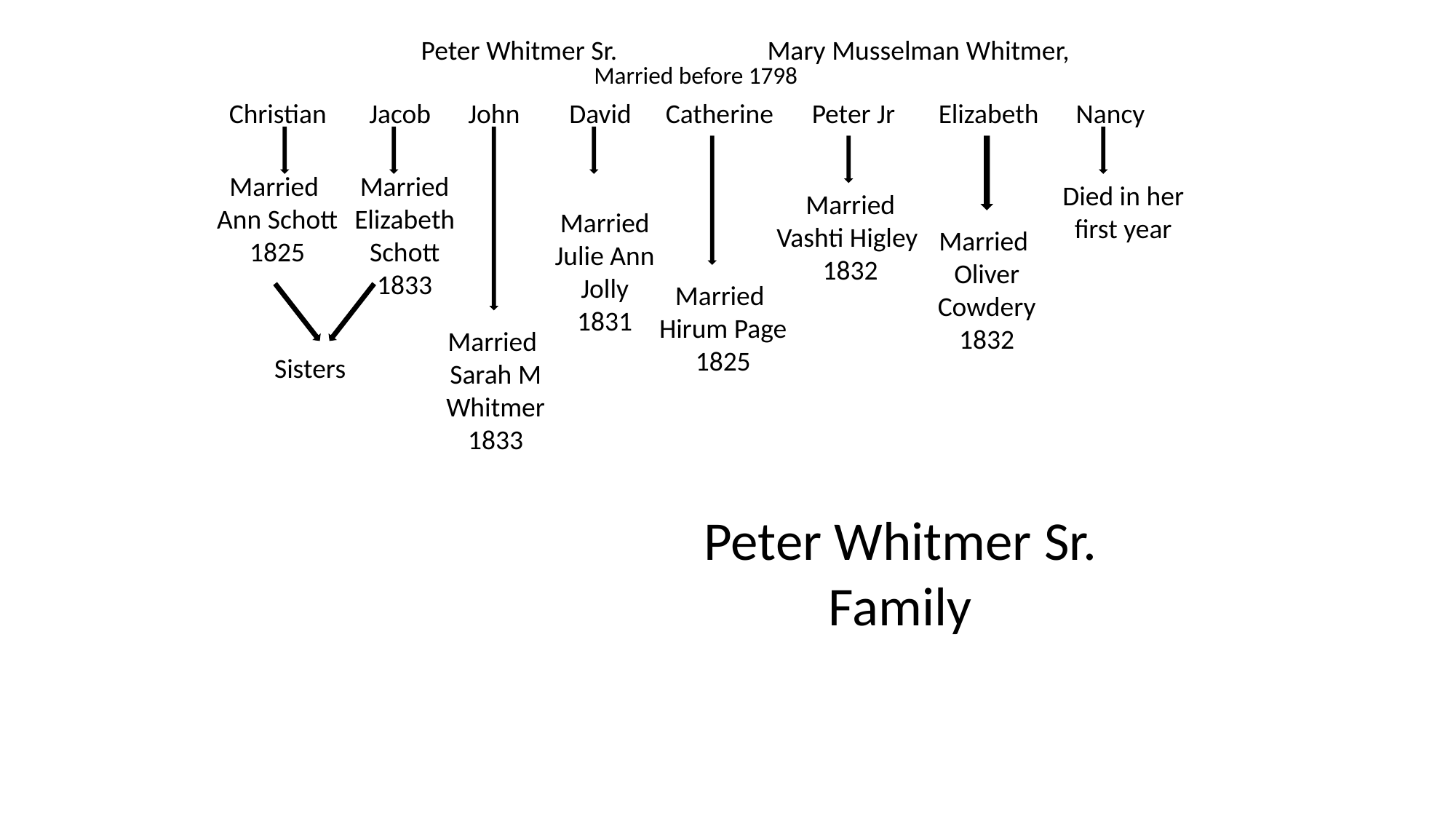

Peter Whitmer Sr.
Mary Musselman Whitmer,
Married before 1798
Christian	     Jacob      John        David	Catherine	      Peter Jr       Elizabeth      Nancy

Married
Ann Schott
1825
Married
Elizabeth Schott
1833
Died in her first year
Married
Vashti Higley
1832
Married
Julie Ann Jolly
1831
Married
Oliver Cowdery
1832
Married
Hirum Page
1825

Married
Sarah M Whitmer
1833
Sisters
Peter Whitmer Sr. Family